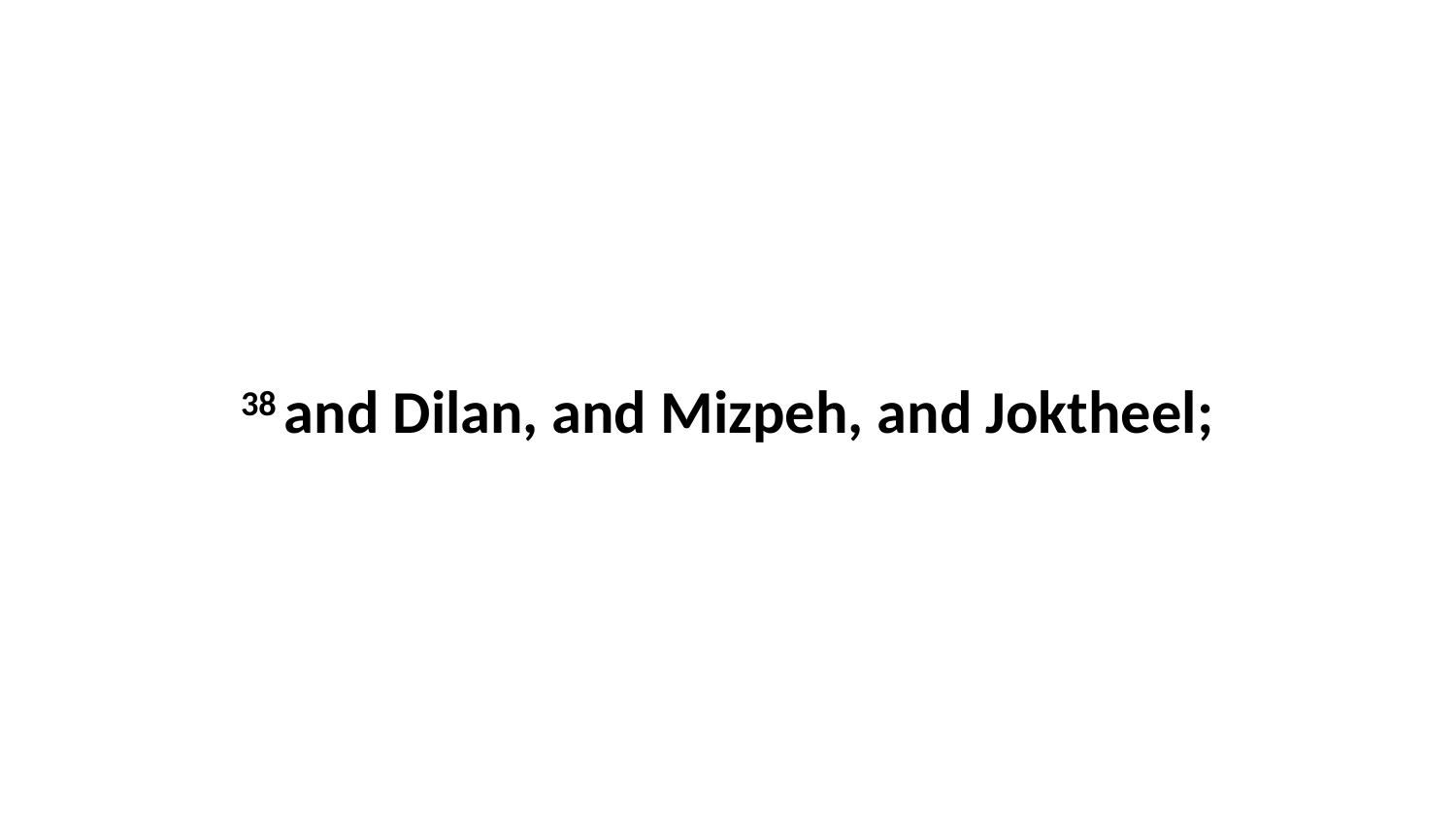

38 and Dilan, and Mizpeh, and Joktheel;